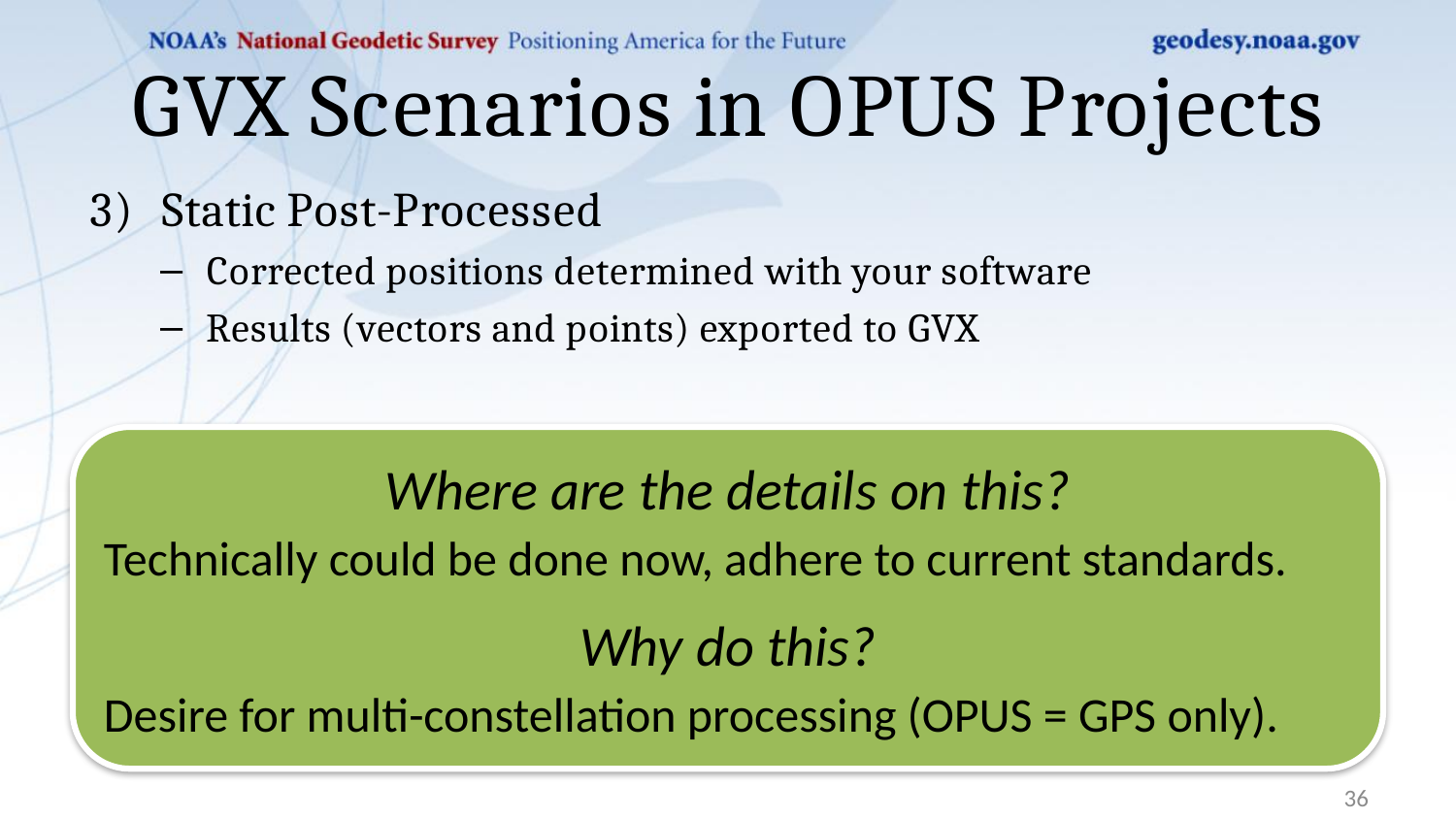

# GVX Scenarios in OPUS Projects
Static Post-Processed
Corrected positions determined with your software
Results (vectors and points) exported to GVX
Where are the details on this?
Technically could be done now, adhere to current standards.
Why do this?
Desire for multi-constellation processing (OPUS = GPS only).
36